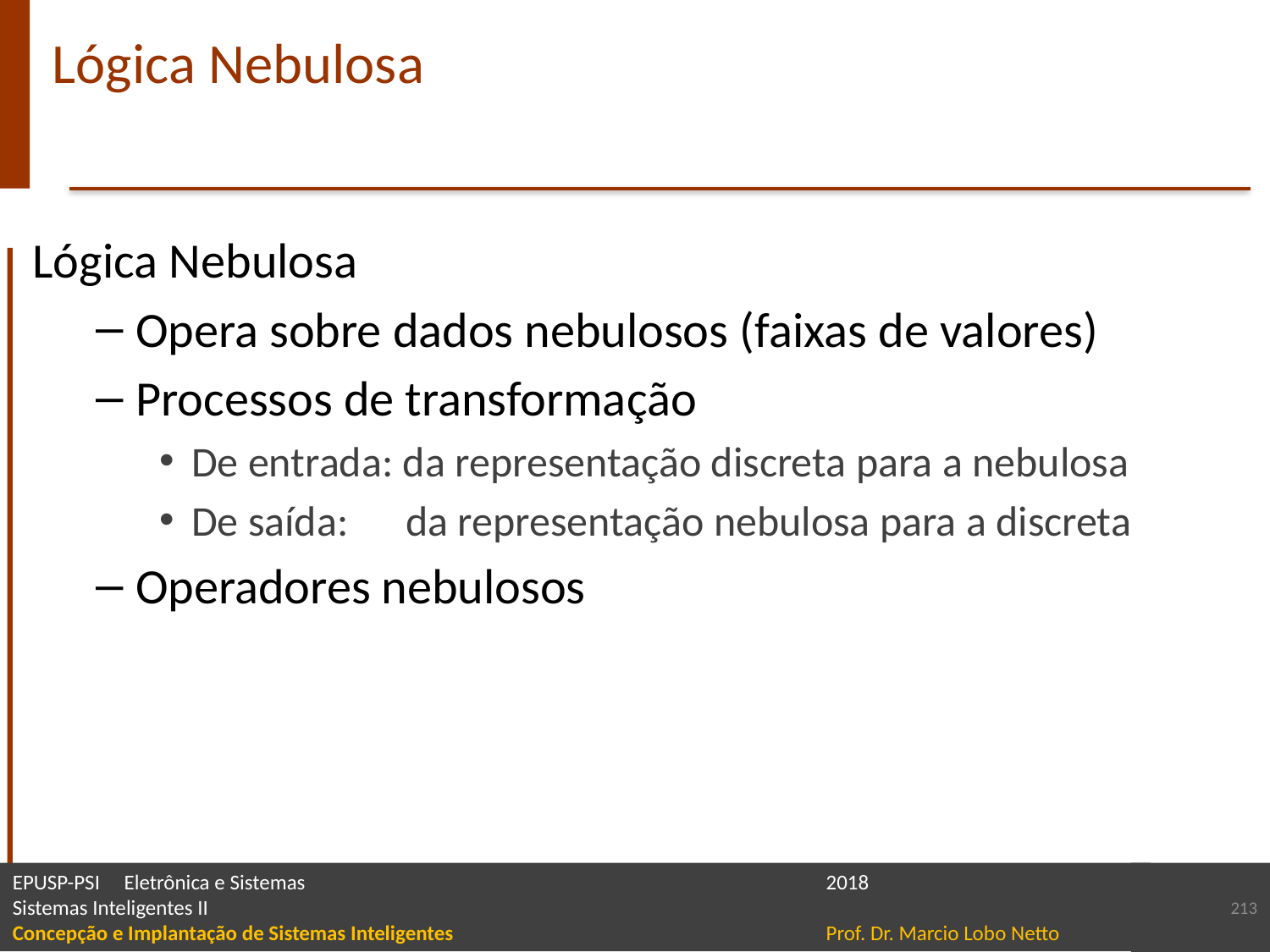

# Lógica Nebulosa
Lógica Nebulosa
Opera sobre dados nebulosos (faixas de valores)
Processos de transformação
De entrada: da representação discreta para a nebulosa
De saída:      da representação nebulosa para a discreta
Operadores nebulosos

213